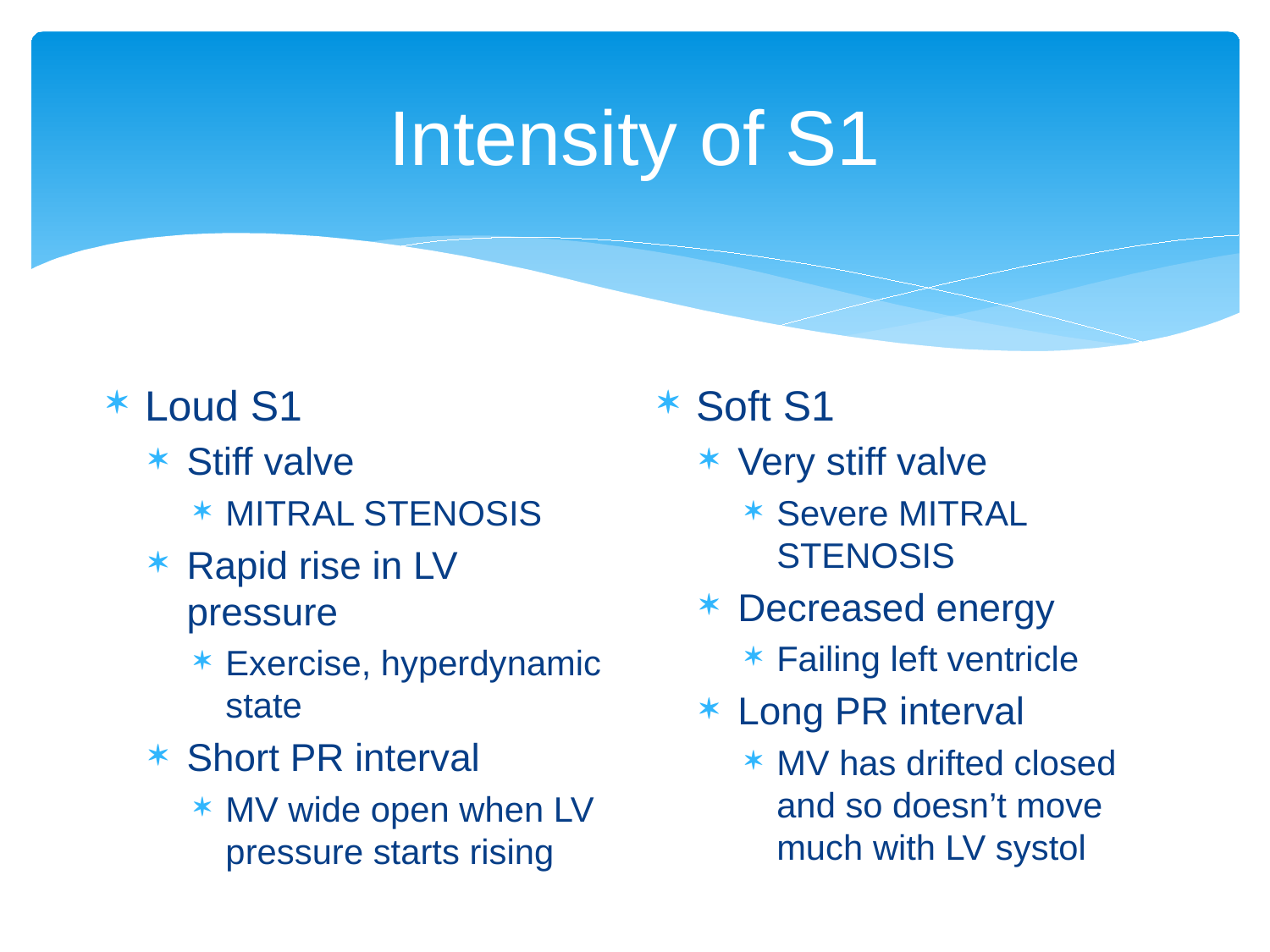

# Intensity of S1
Loud S1
Stiff valve
MITRAL STENOSIS
Rapid rise in LV pressure
Exercise, hyperdynamic state
Short PR interval
MV wide open when LV pressure starts rising

Soft S1
Very stiff valve
Severe MITRAL STENOSIS
Decreased energy
Failing left ventricle
Long PR interval
MV has drifted closed and so doesn’t move much with LV systol